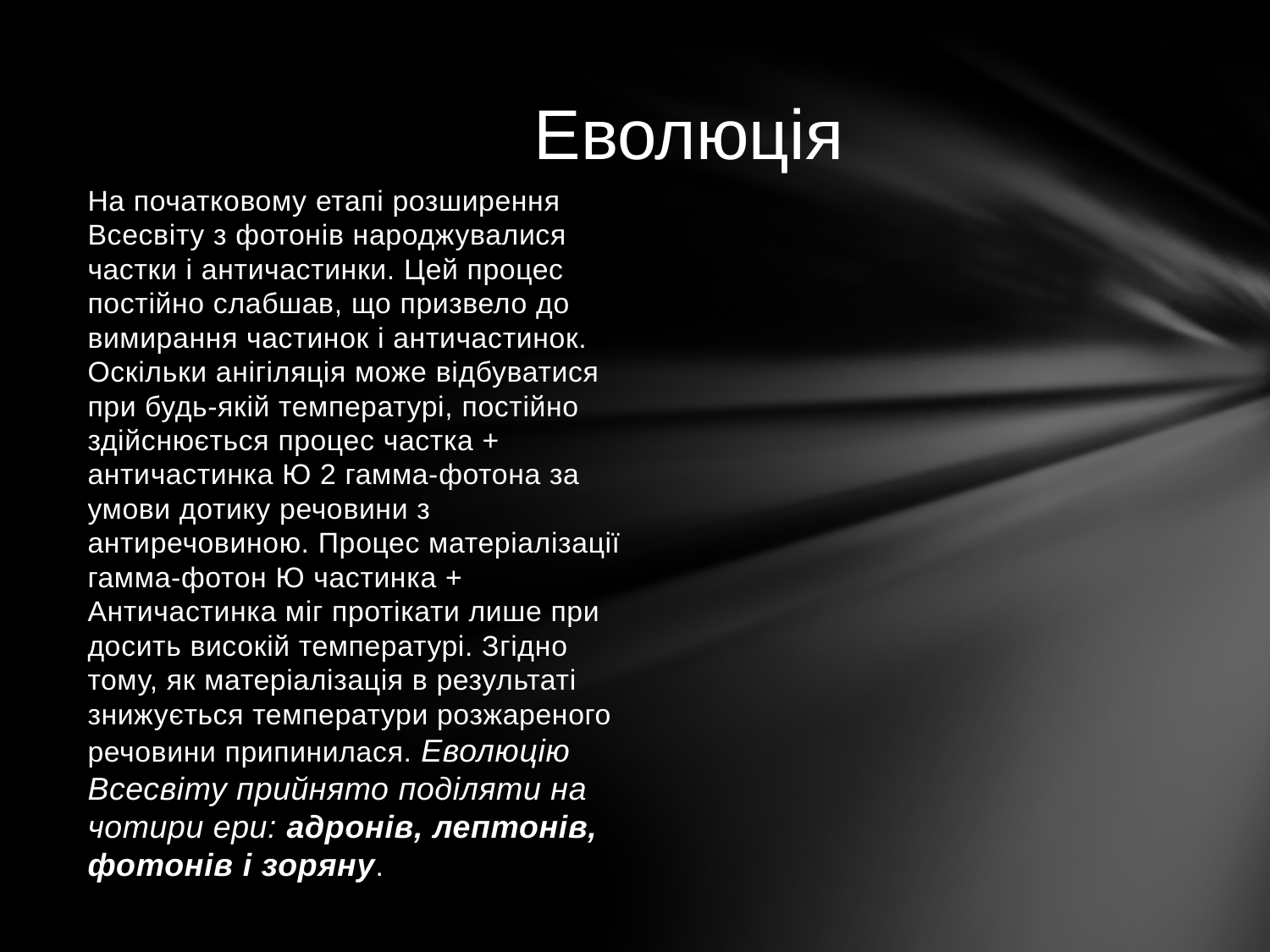

# Еволюція
На початковому етапі розширення Всесвіту з фотонів народжувалися частки і античастинки. Цей процес постійно слабшав, що призвело до вимирання частинок і античастинок. Оскільки анігіляція може відбуватися при будь-якій температурі, постійно здійснюється процес частка + античастинка Ю 2 гамма-фотона за умови дотику речовини з антиречовиною. Процес матеріалізації гамма-фотон Ю частинка + Античастинка міг протікати лише при досить високій температурі. Згідно тому, як матеріалізація в результаті знижується температури розжареного речовини припинилася. Еволюцію Всесвіту прийнято поділяти на чотири ери: адронів, лептонів, фотонів і зоряну.